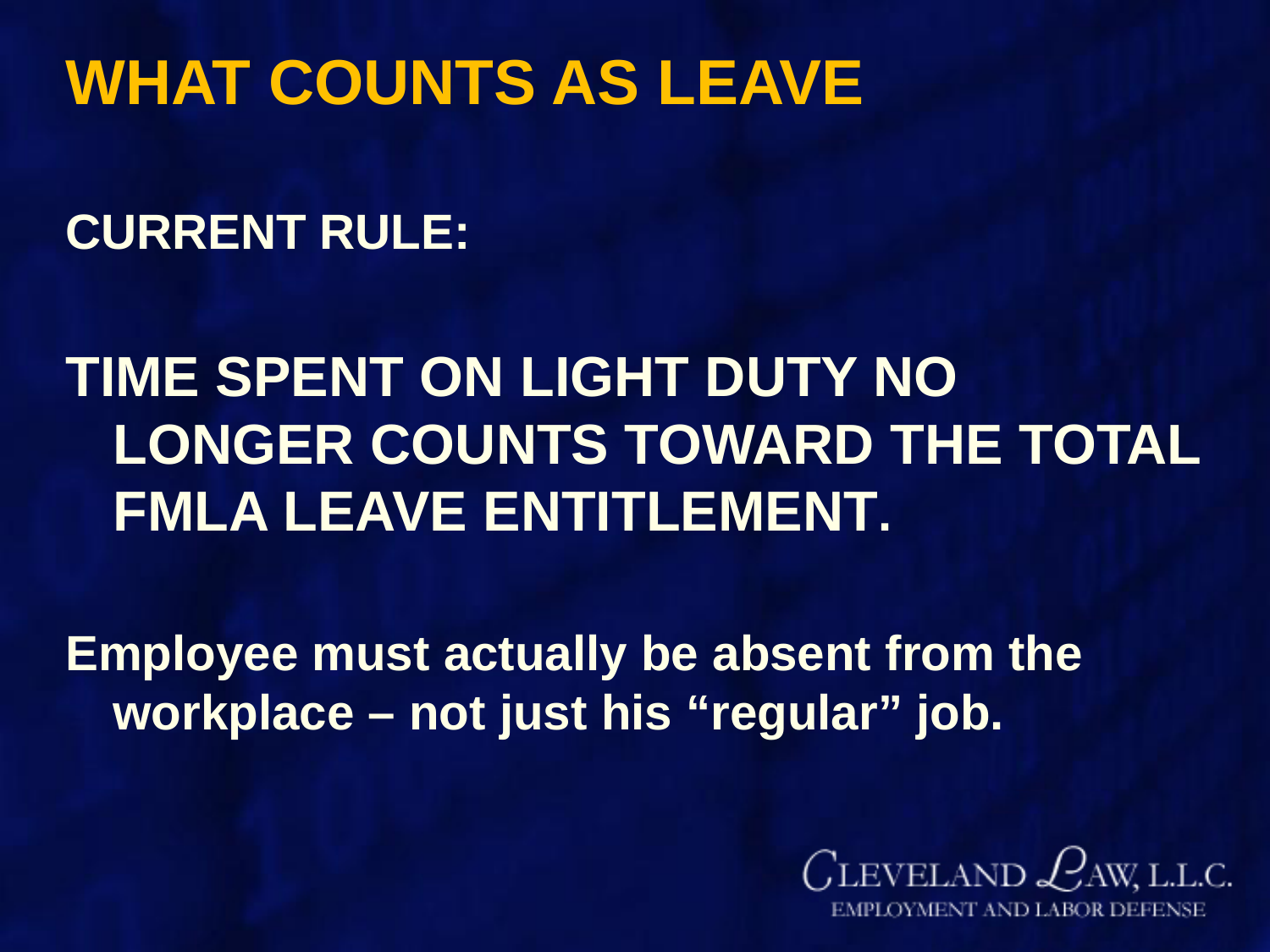

# WHAT COUNTS AS LEAVE
CURRENT RULE:

TIME SPENT ON LIGHT DUTY NO LONGER COUNTS TOWARD THE TOTAL FMLA LEAVE ENTITLEMENT.

Employee must actually be absent from the workplace – not just his “regular” job.